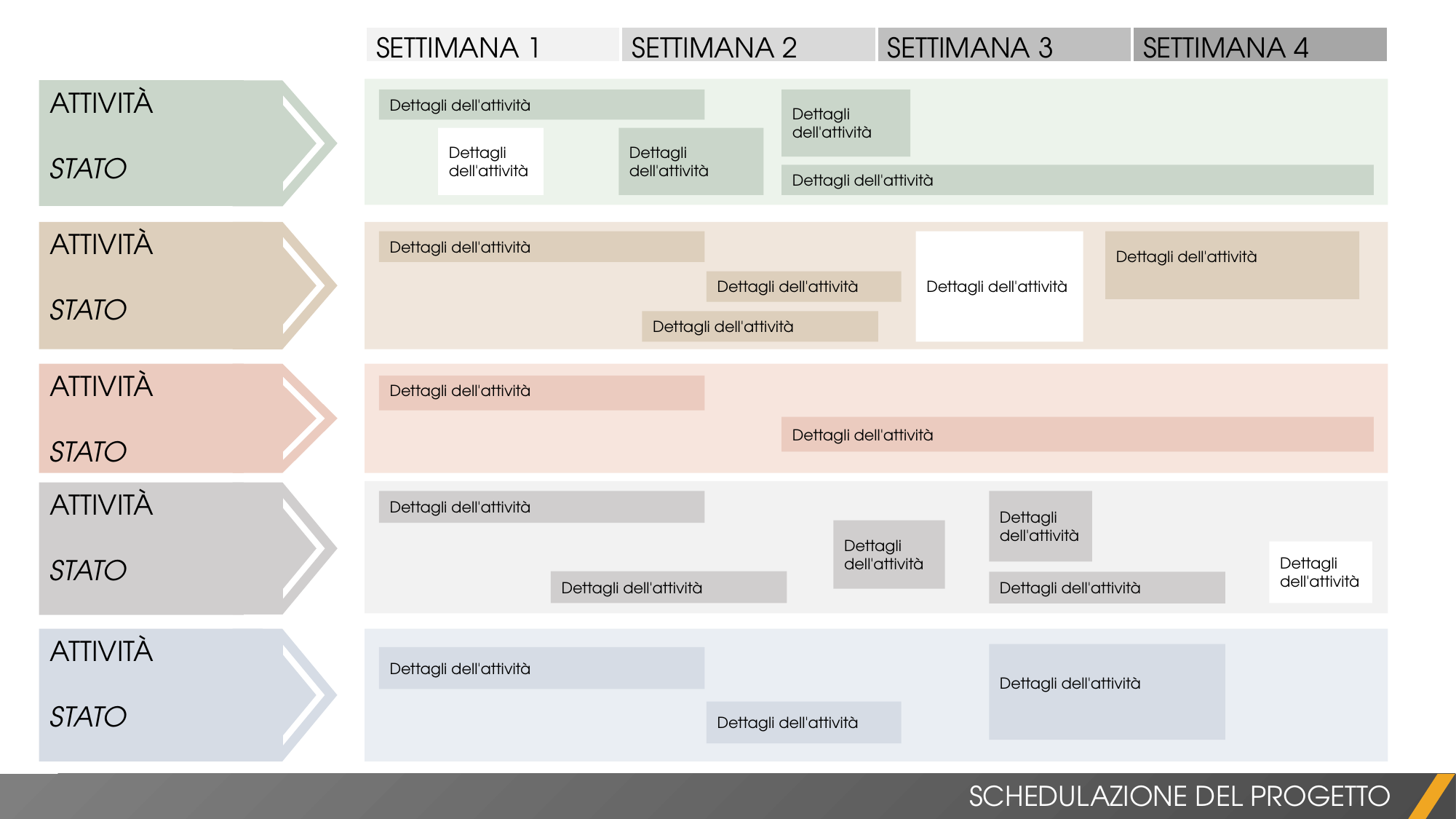

| SETTIMANA 1 | SETTIMANA 2 | SETTIMANA 3 | SETTIMANA 4 |
| --- | --- | --- | --- |

ATTIVITÀ

STATO

Dettagli dell'attività
Dettagli dell'attività
Dettagli dell'attività
Dettagli dell'attività
Dettagli dell'attività
ATTIVITÀ

STATO

Dettagli dell'attività
Dettagli dell'attività
Dettagli dell'attività

Dettagli dell'attività
Dettagli dell'attività
ATTIVITÀ

STATO

Dettagli dell'attività

Dettagli dell'attività

ATTIVITÀ

STATO

Dettagli dell'attività
Dettagli dell'attività
Dettagli dell'attività
Dettagli dell'attività
Dettagli dell'attività
Dettagli dell'attività
ATTIVITÀ

STATO

Dettagli dell'attività

Dettagli dell'attività
Dettagli dell'attività
SCHEDULAZIONE DEL PROGETTO